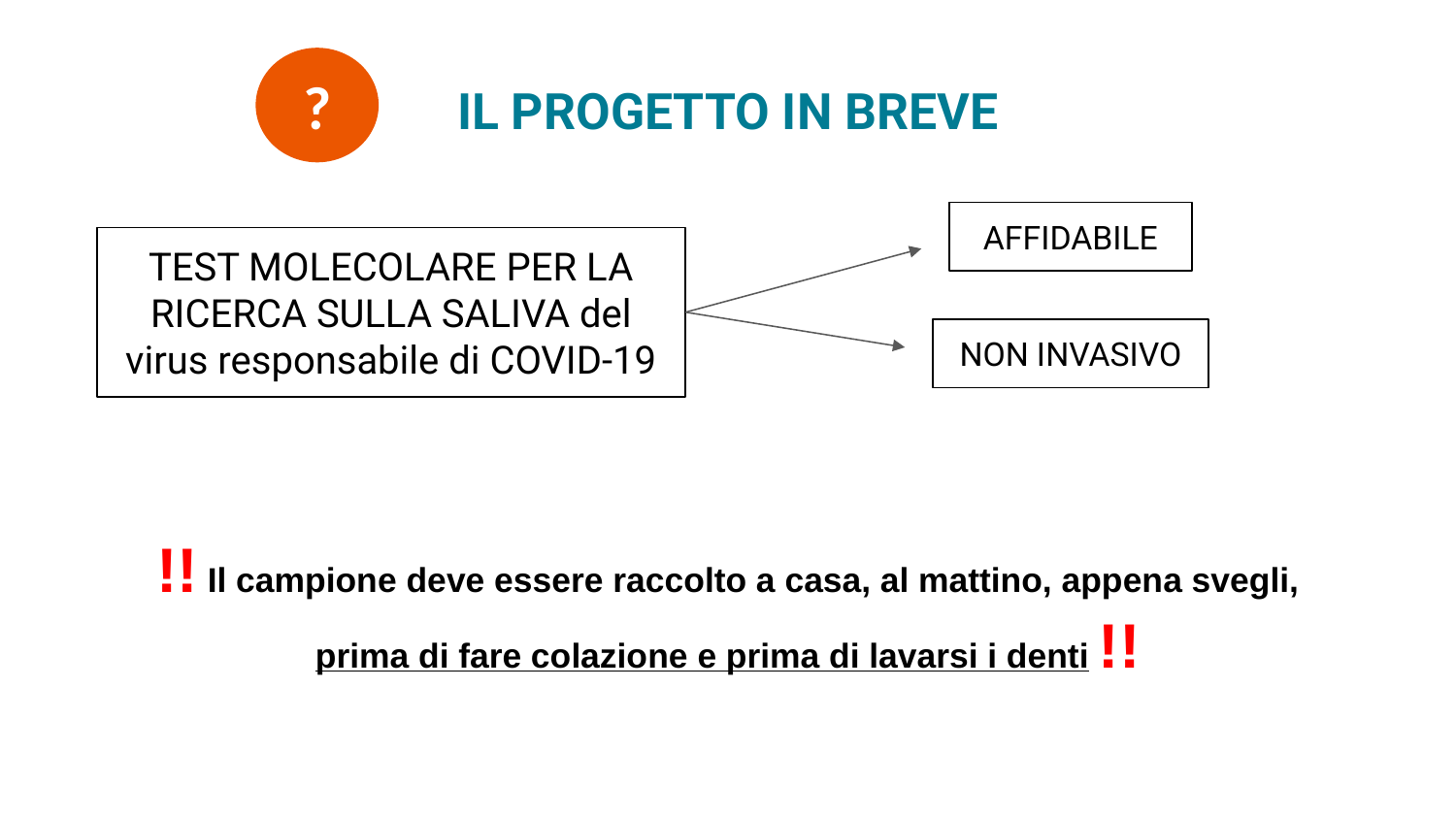

?
# IL PROGETTO IN BREVE
AFFIDABILE
TEST MOLECOLARE PER LA RICERCA SULLA SALIVA del virus responsabile di COVID-19
NON INVASIVO
!! Il campione deve essere raccolto a casa, al mattino, appena svegli,
prima di fare colazione e prima di lavarsi i denti !!